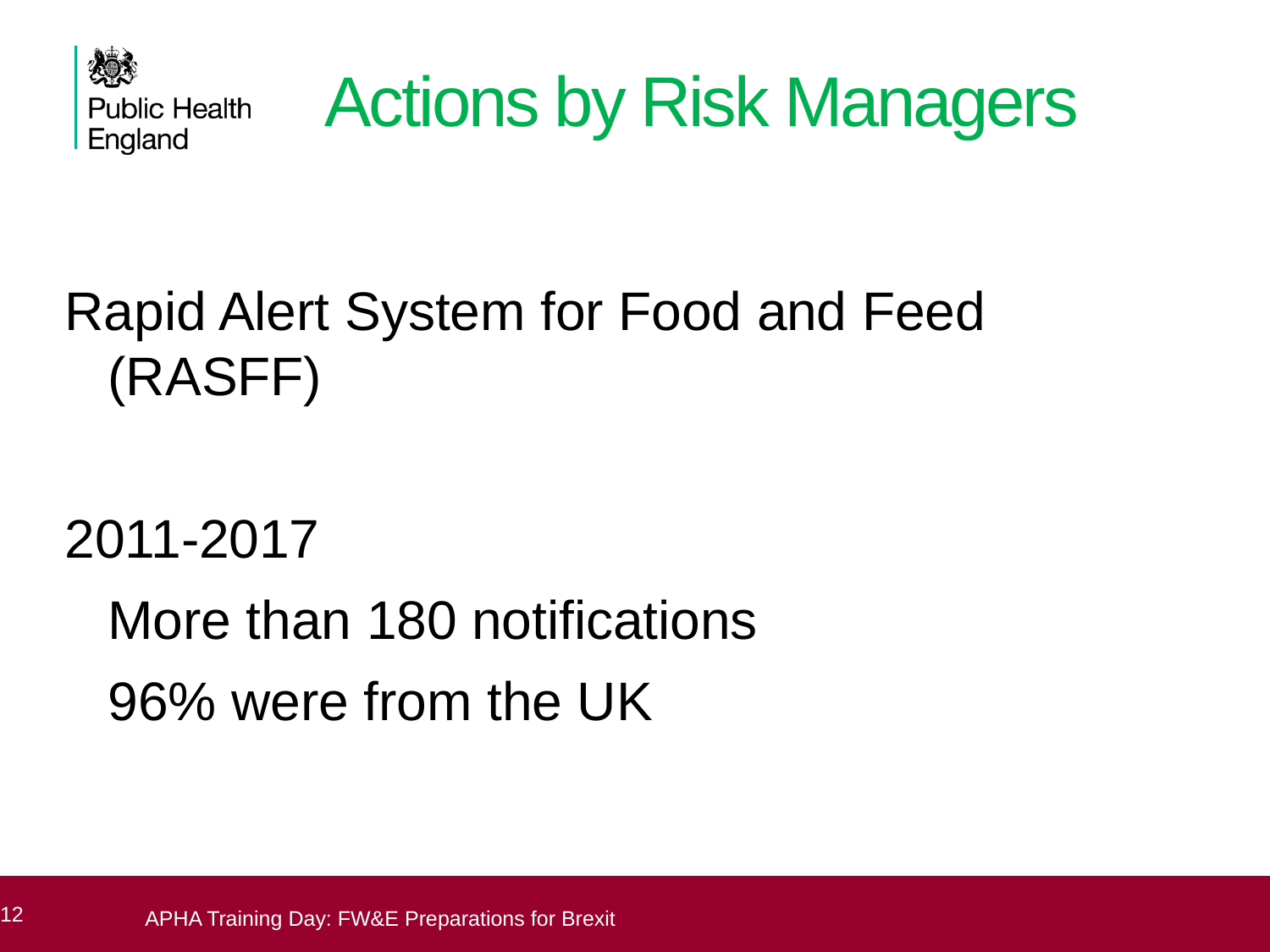

# Actions by Risk Managers
Rapid Alert System for Food and Feed (RASFF)

2011-2017
	More than 180 notifications
	96% were from the UK
12
12
Modelling risk of salmonellosis from betel leaves
APHA Training Day: FW&E Preparations for Brexit